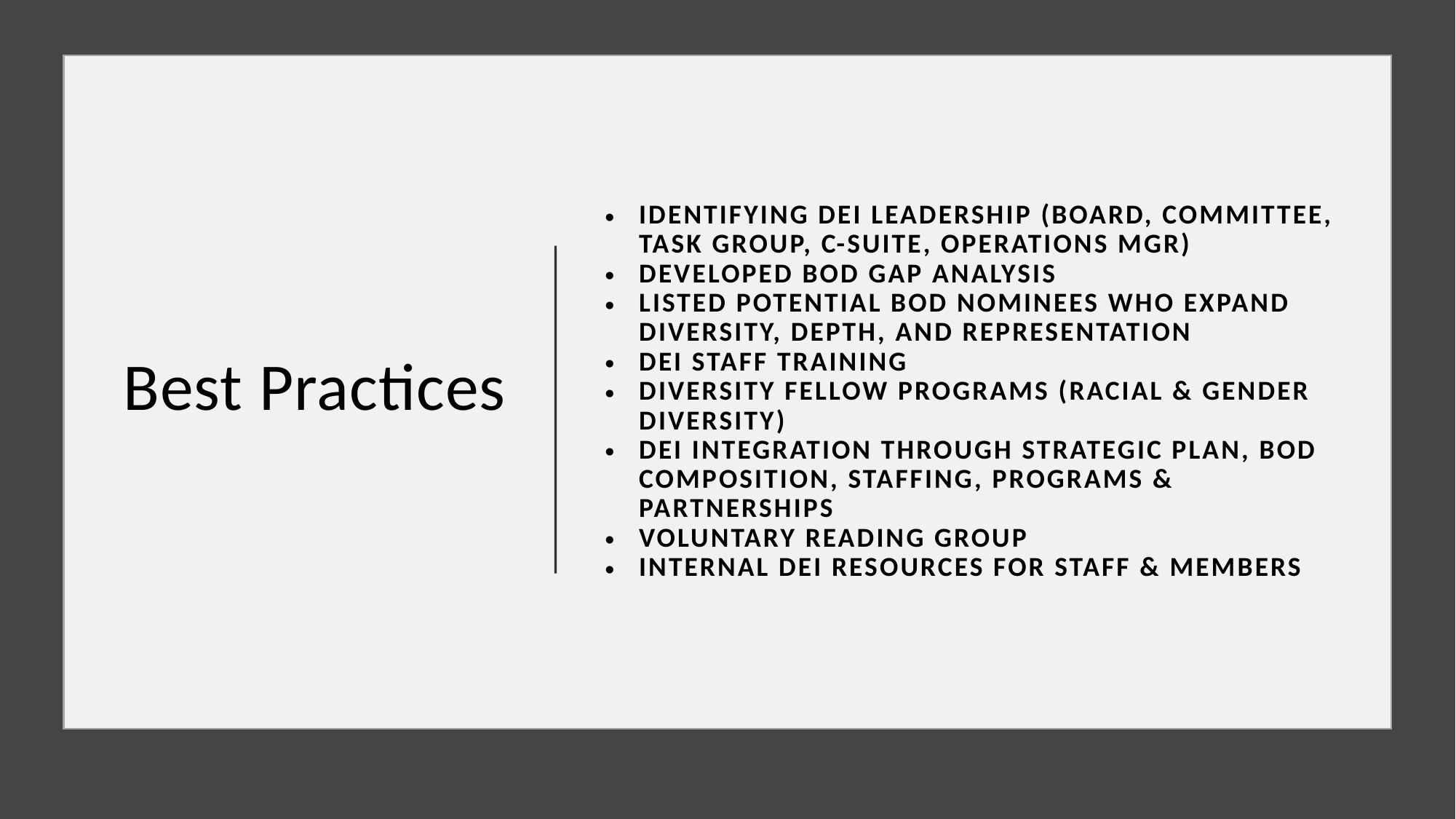

Best Practices
Identifying DEI Leadership (Board, Committee, Task Group, C-Suite, Operations Mgr)
Developed BOD gap analysis
Listed potential BOD nominees who expand diversity, depth, and representation
DEI staff training
Diversity fellow programs (racial & gender diversity)
DEI integration through Strategic Plan, BOD composition, Staffing, Programs & Partnerships
Voluntary Reading Group
Internal DEI Resources for Staff & Members